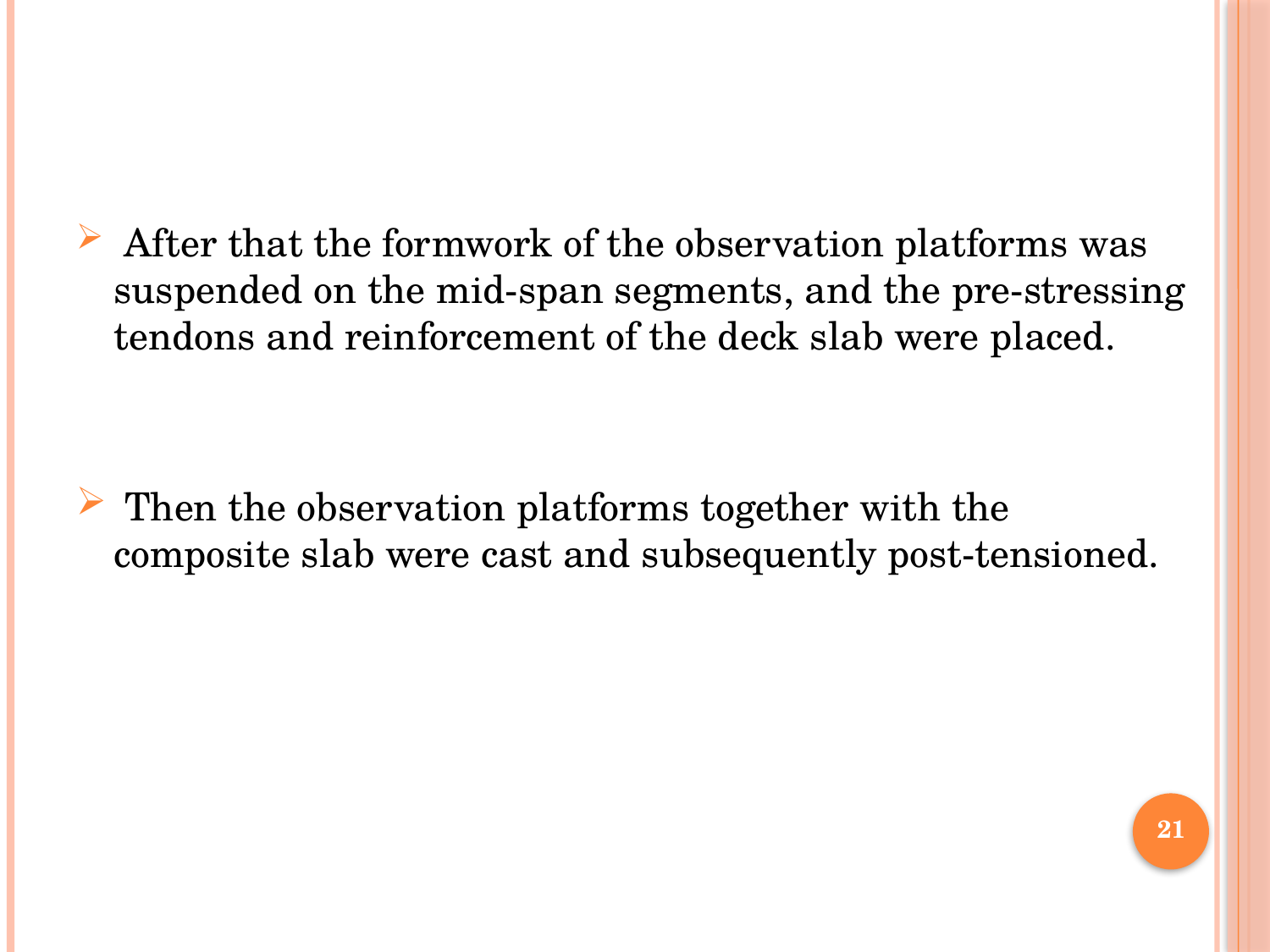

After that the formwork of the observation platforms was suspended on the mid-span segments, and the pre-stressing tendons and reinforcement of the deck slab were placed.

 Then the observation platforms together with the composite slab were cast and subsequently post-tensioned.
21